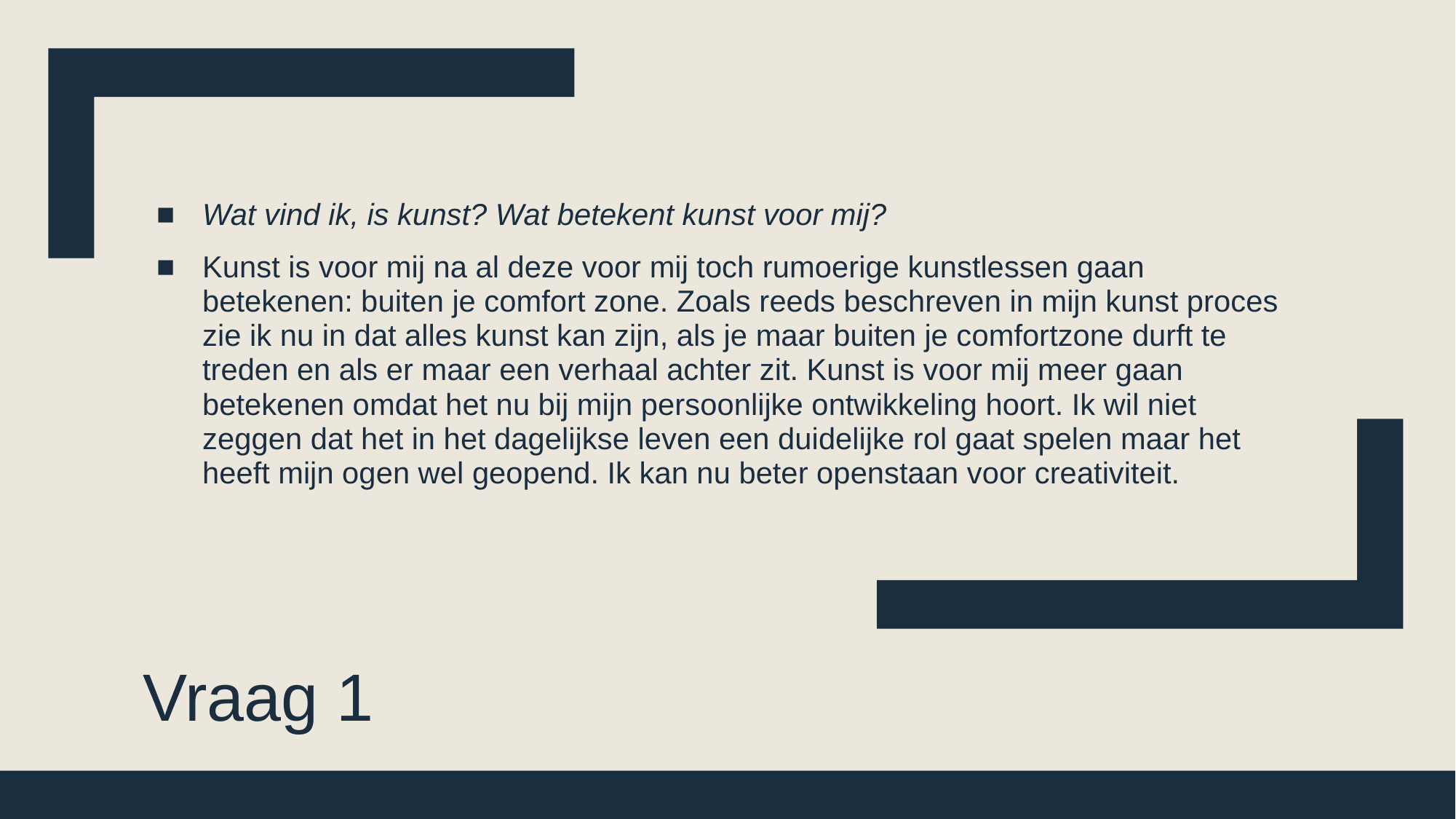

Wat vind ik, is kunst? Wat betekent kunst voor mij?
Kunst is voor mij na al deze voor mij toch rumoerige kunstlessen gaan betekenen: buiten je comfort zone. Zoals reeds beschreven in mijn kunst proces zie ik nu in dat alles kunst kan zijn, als je maar buiten je comfortzone durft te treden en als er maar een verhaal achter zit. Kunst is voor mij meer gaan betekenen omdat het nu bij mijn persoonlijke ontwikkeling hoort. Ik wil niet zeggen dat het in het dagelijkse leven een duidelijke rol gaat spelen maar het heeft mijn ogen wel geopend. Ik kan nu beter openstaan voor creativiteit.

# Vraag 1